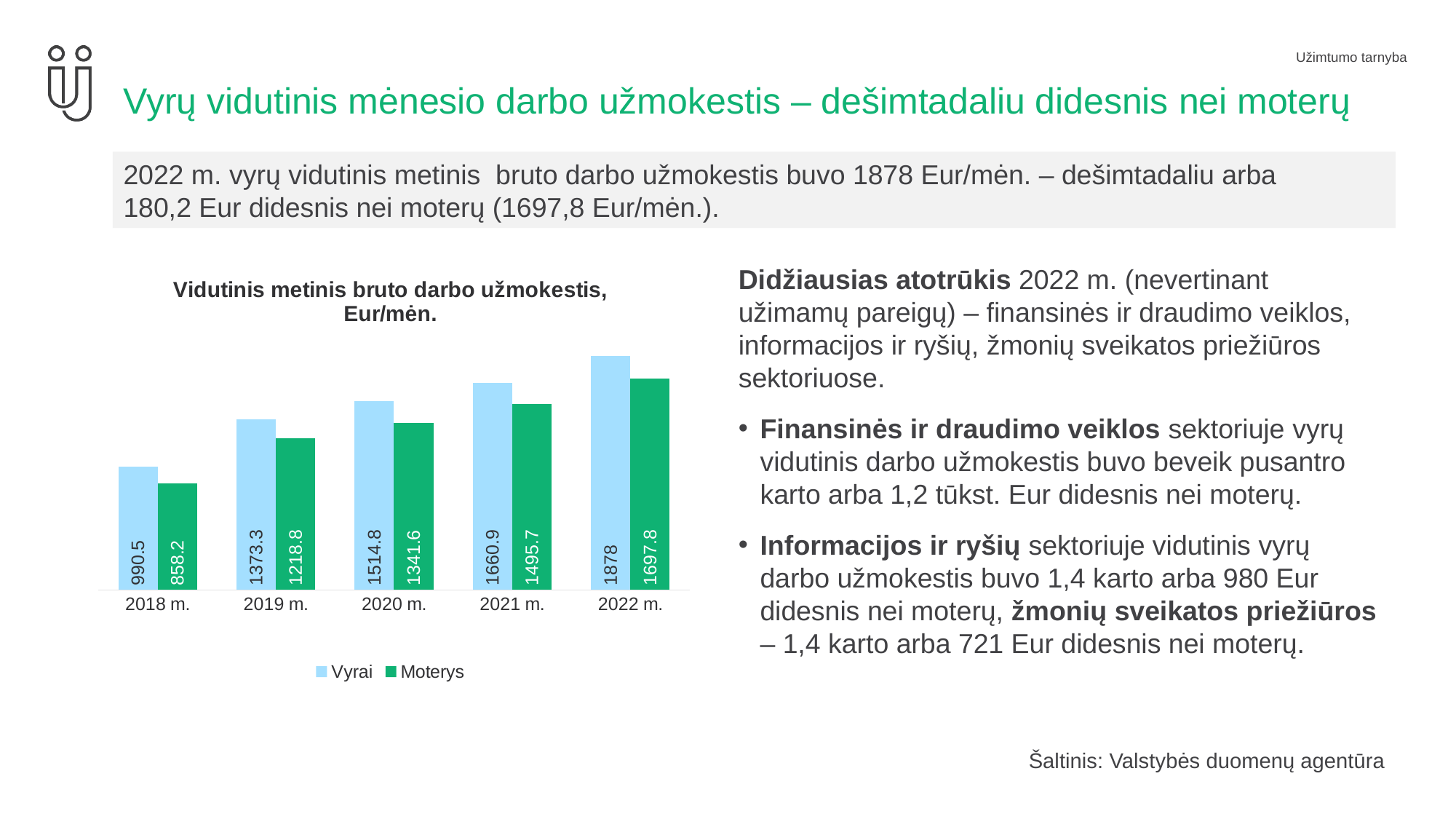

# Vyrų vidutinis mėnesio darbo užmokestis – dešimtadaliu didesnis nei moterų
2022 m. vyrų vidutinis metinis  bruto darbo užmokestis buvo 1878 Eur/mėn. – dešimtadaliu arba
180,2 Eur didesnis nei moterų (1697,8 Eur/mėn.).

### Chart: Vidutinis metinis bruto darbo užmokestis, Eur/mėn.

| Category | Vyrai | Moterys |
|---|---|---|
| 2018 m. | 990.5 | 858.2 |
| 2019 m. | 1373.3 | 1218.8 |
| 2020 m. | 1514.8 | 1341.6 |
| 2021 m. | 1660.9 | 1495.7 |
| 2022 m. | 1878.0 | 1697.8 |
Didžiausias atotrūkis 2022 m. (nevertinant užimamų pareigų) – finansinės ir draudimo veiklos, informacijos ir ryšių, žmonių sveikatos priežiūros sektoriuose.
Finansinės ir draudimo veiklos sektoriuje vyrų vidutinis darbo užmokestis buvo beveik pusantro karto arba 1,2 tūkst. Eur didesnis nei moterų.
Informacijos ir ryšių sektoriuje vidutinis vyrų darbo užmokestis buvo 1,4 karto arba 980 Eur didesnis nei moterų, žmonių sveikatos priežiūros – 1,4 karto arba 721 Eur didesnis nei moterų.
Šaltinis: Valstybės duomenų agentūra